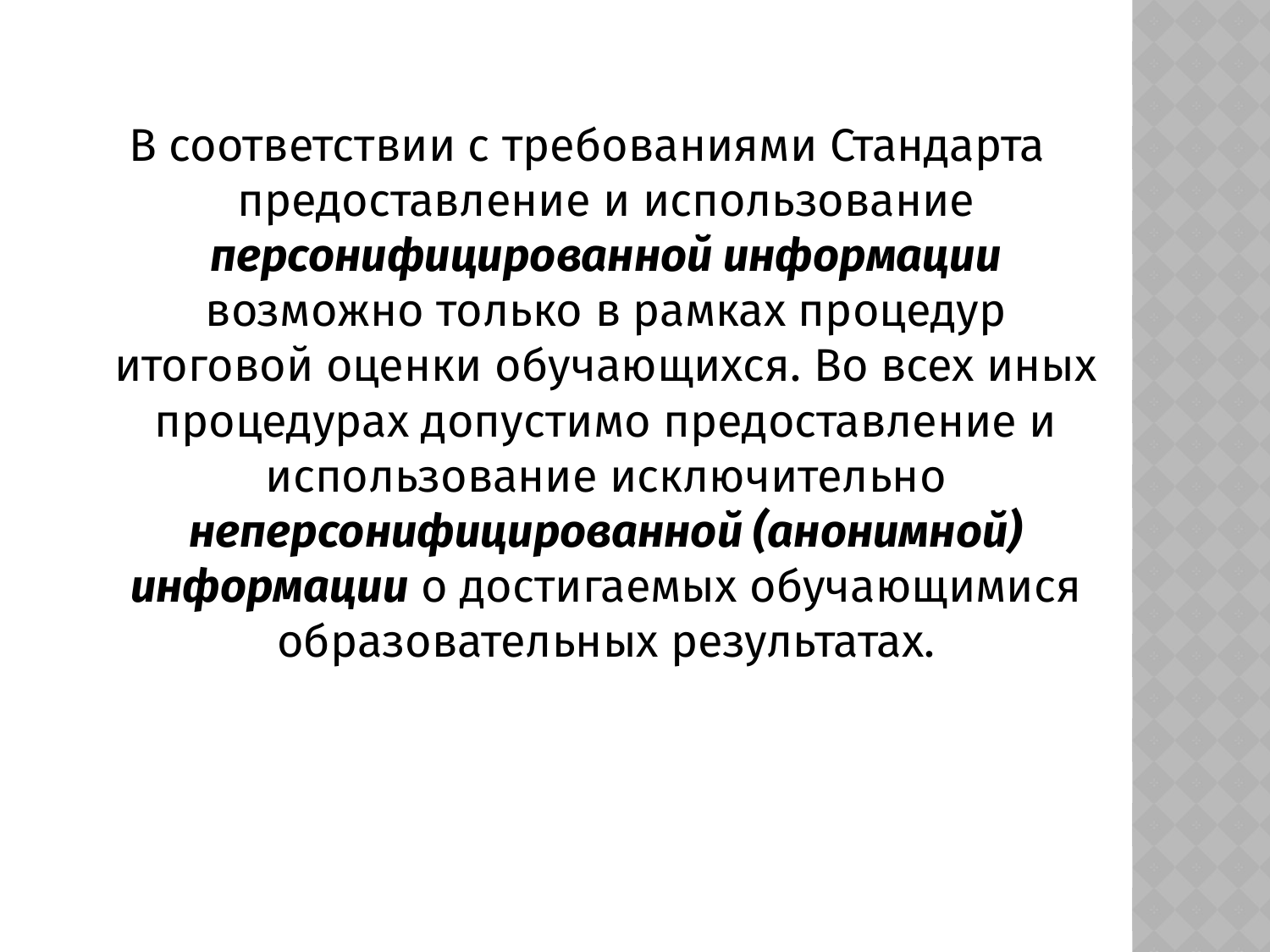

В соответствии с требованиями Стандарта предоставление и использование персонифицированной информации возможно только в рамках процедур итоговой оценки обучающихся. Во всех иных процедурах допустимо предоставление и использование исключительно неперсонифицированной (анонимной) информации о достигаемых обучающимися образовательных результатах.